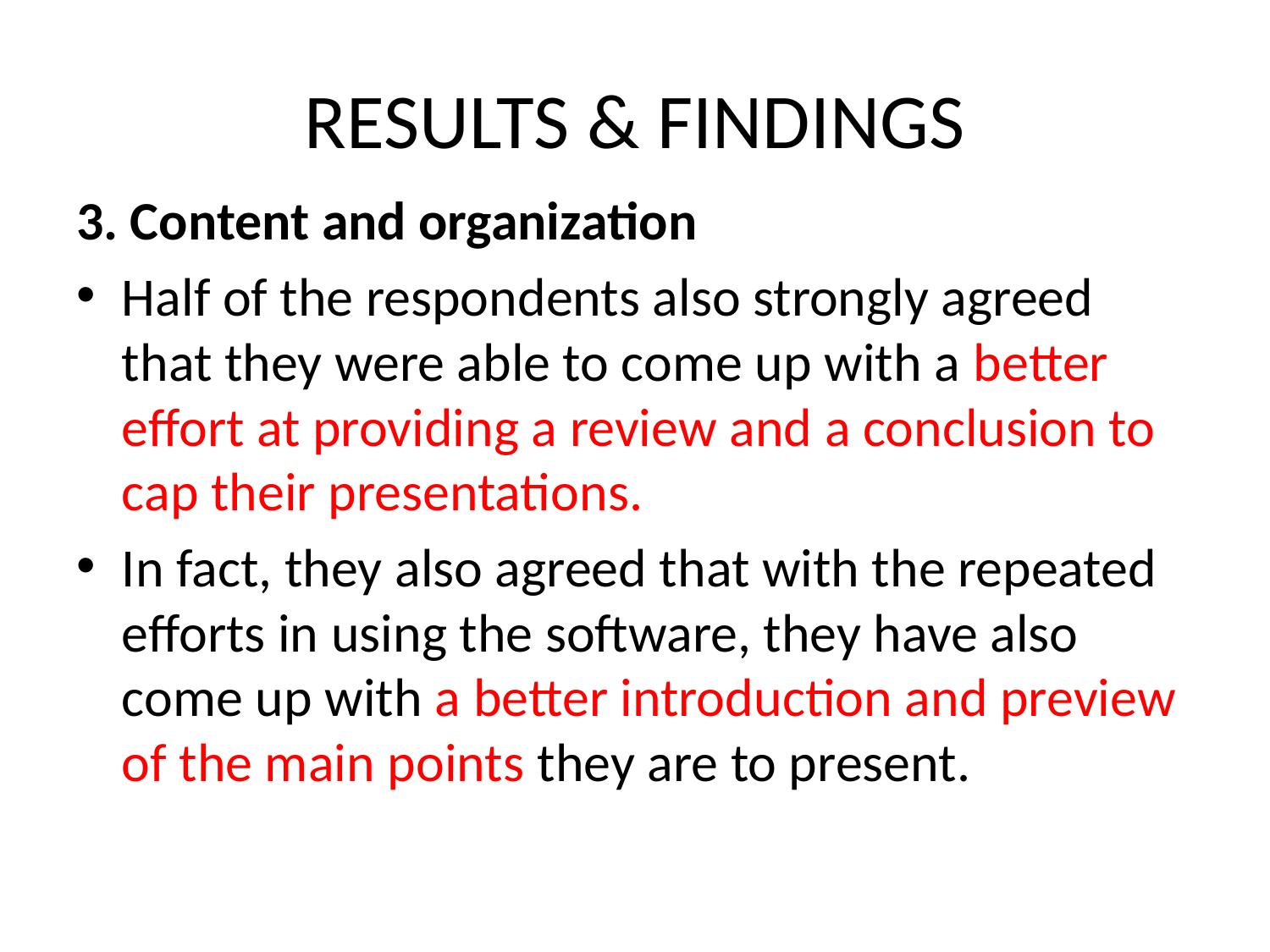

# RESULTS & FINDINGS
3. Content and organization
Half of the respondents also strongly agreed that they were able to come up with a better effort at providing a review and a conclusion to cap their presentations.
In fact, they also agreed that with the repeated efforts in using the software, they have also come up with a better introduction and preview of the main points they are to present.